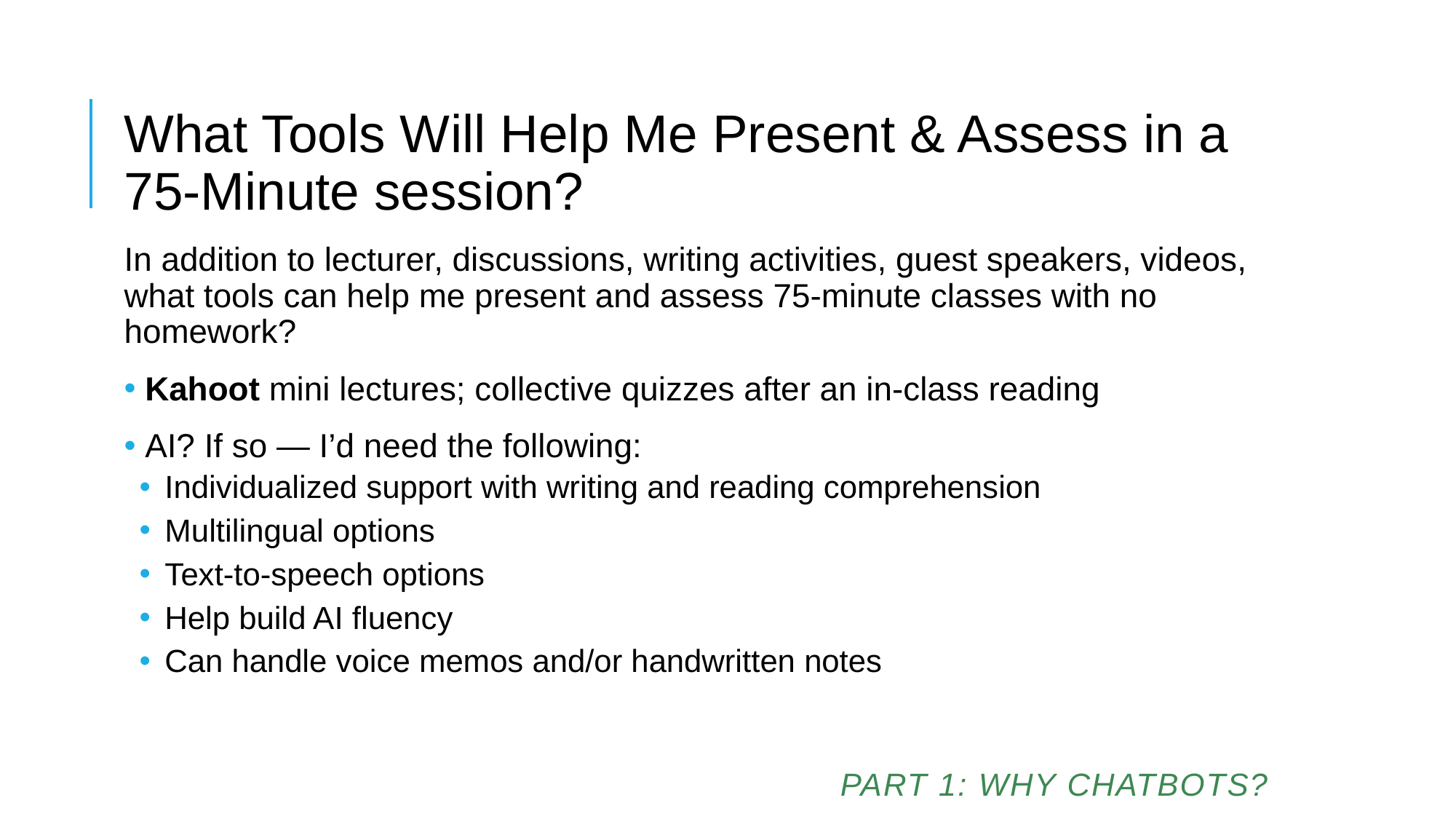

What Tools Will Help Me Present & Assess in a 75-Minute session?
In addition to lecturer, discussions, writing activities, guest speakers, videos, what tools can help me present and assess 75-minute classes with no homework?
 Kahoot mini lectures; collective quizzes after an in-class reading
 AI? If so — I’d need the following:
 Individualized support with writing and reading comprehension
 Multilingual options
 Text-to-speech options
 Help build AI fluency
 Can handle voice memos and/or handwritten notes

# Part 1: Why chatbots?